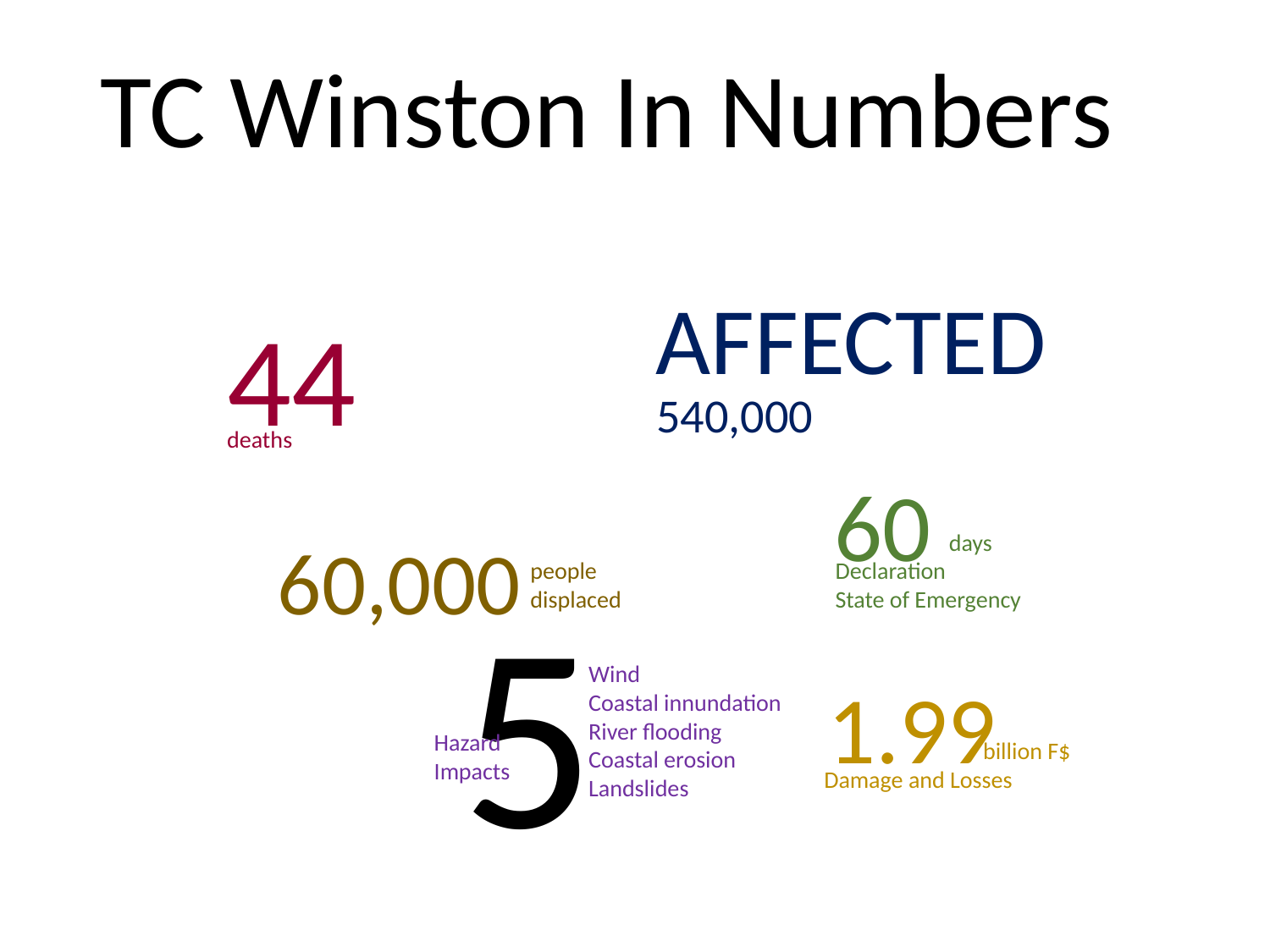

# TC Winston In Numbers
AFFECTED
44
540,000
deaths
60
days
60,000
people displaced
Declaration
State of Emergency
5
Wind
Coastal innundation
River flooding
Coastal erosion
Landslides
1.99
Hazard
Impacts
billion F$
Damage and Losses